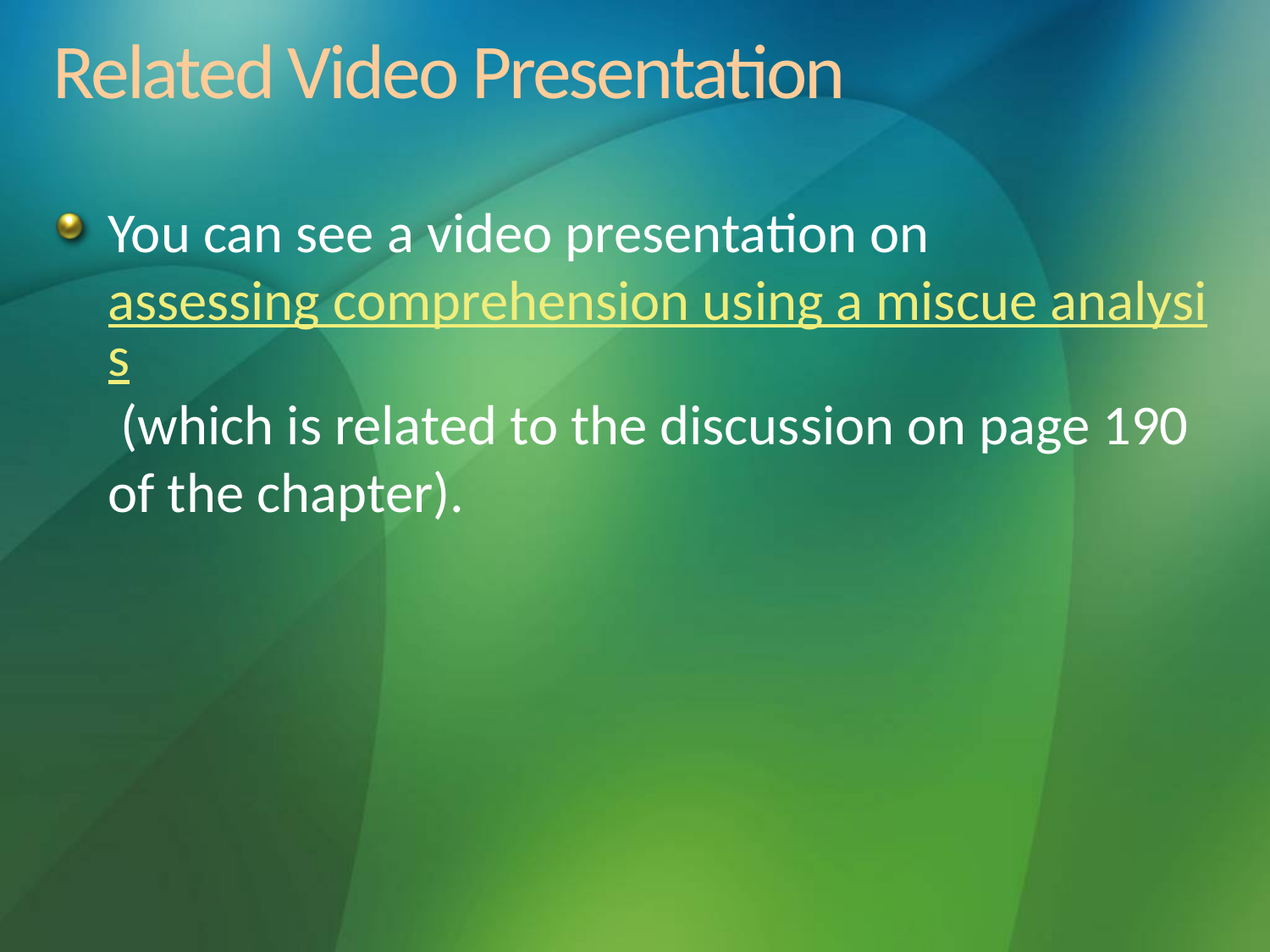

# Related Video Presentation
You can see a video presentation on assessing comprehension using a miscue analysis (which is related to the discussion on page 190 of the chapter).